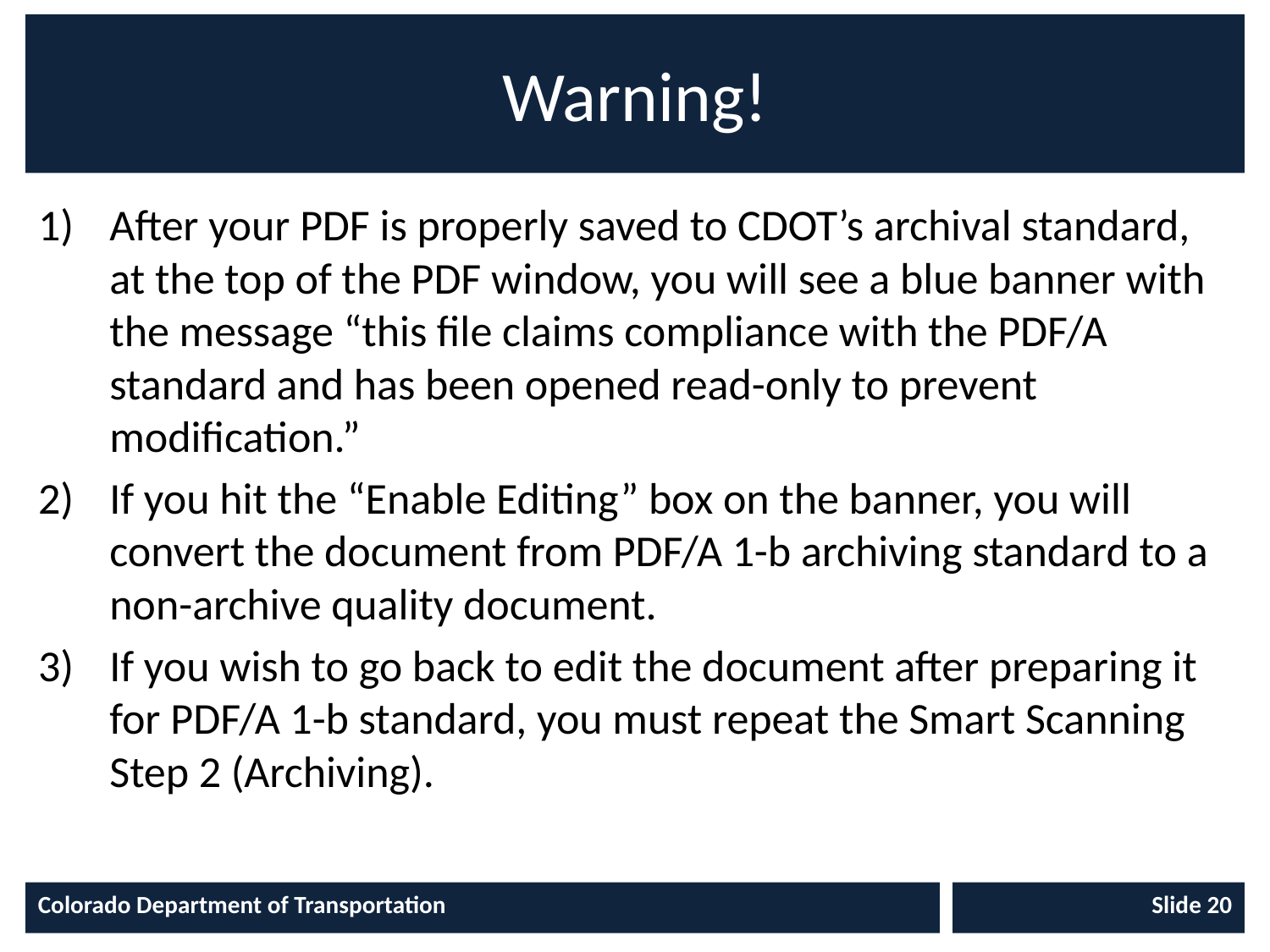

# Warning!
After your PDF is properly saved to CDOT’s archival standard, at the top of the PDF window, you will see a blue banner with the message “this file claims compliance with the PDF/A standard and has been opened read-only to prevent modification.”
If you hit the “Enable Editing” box on the banner, you will convert the document from PDF/A 1-b archiving standard to a non-archive quality document.
If you wish to go back to edit the document after preparing it for PDF/A 1-b standard, you must repeat the Smart Scanning Step 2 (Archiving).

Colorado Department of Transportation
Slide 20